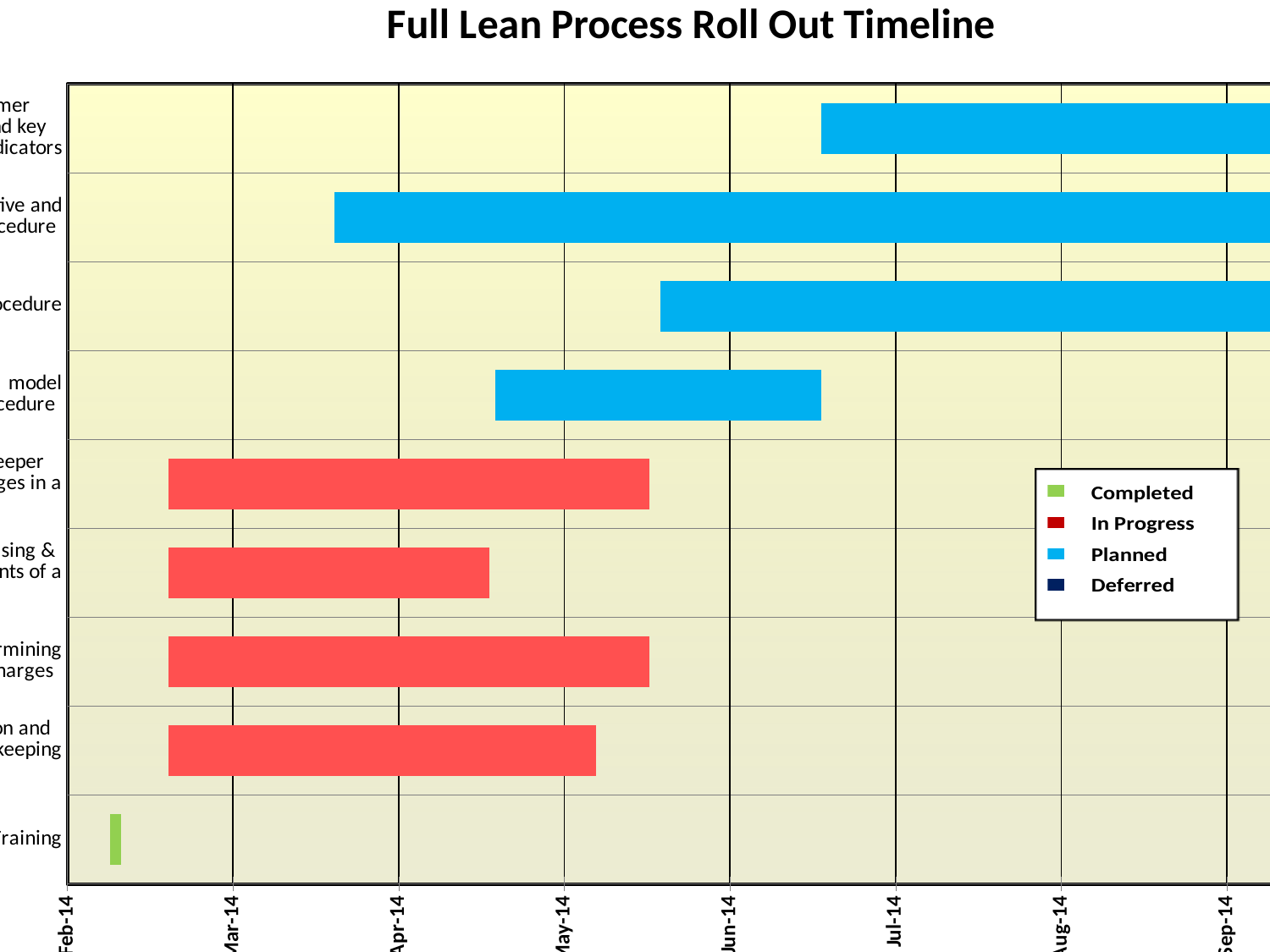

### Chart: Full Lean Process Roll Out Timeline

| Category | Start Display | Offset |
|---|---|---|
| Lean Process Training | 41688.0 | 2.0 |
| Procedure for definition and release of a new housekeeping charge | 41699.0 | 80.0 |
| Procedure for determining staffing levels of charges | 41699.0 | 90.0 |
| Procedure for revising & updating the contents of a charge  | 41699.0 | 60.0 |
| Procedure for housekeeper quality checklist of charges in a building  | 41699.0 | 90.0 |
| Process documentation  model and record archive procedure  | 41760.0 | 61.0 |
| Customer complaint procedure  | 41791.0 | 152.0 |
| Housekeeping corrective and preventive action procedure  | 41730.0 | 213.0 |
| Procedure for Customer satisfaction metrics and key housekeeping quality indicators | 41821.0 | 122.0 |